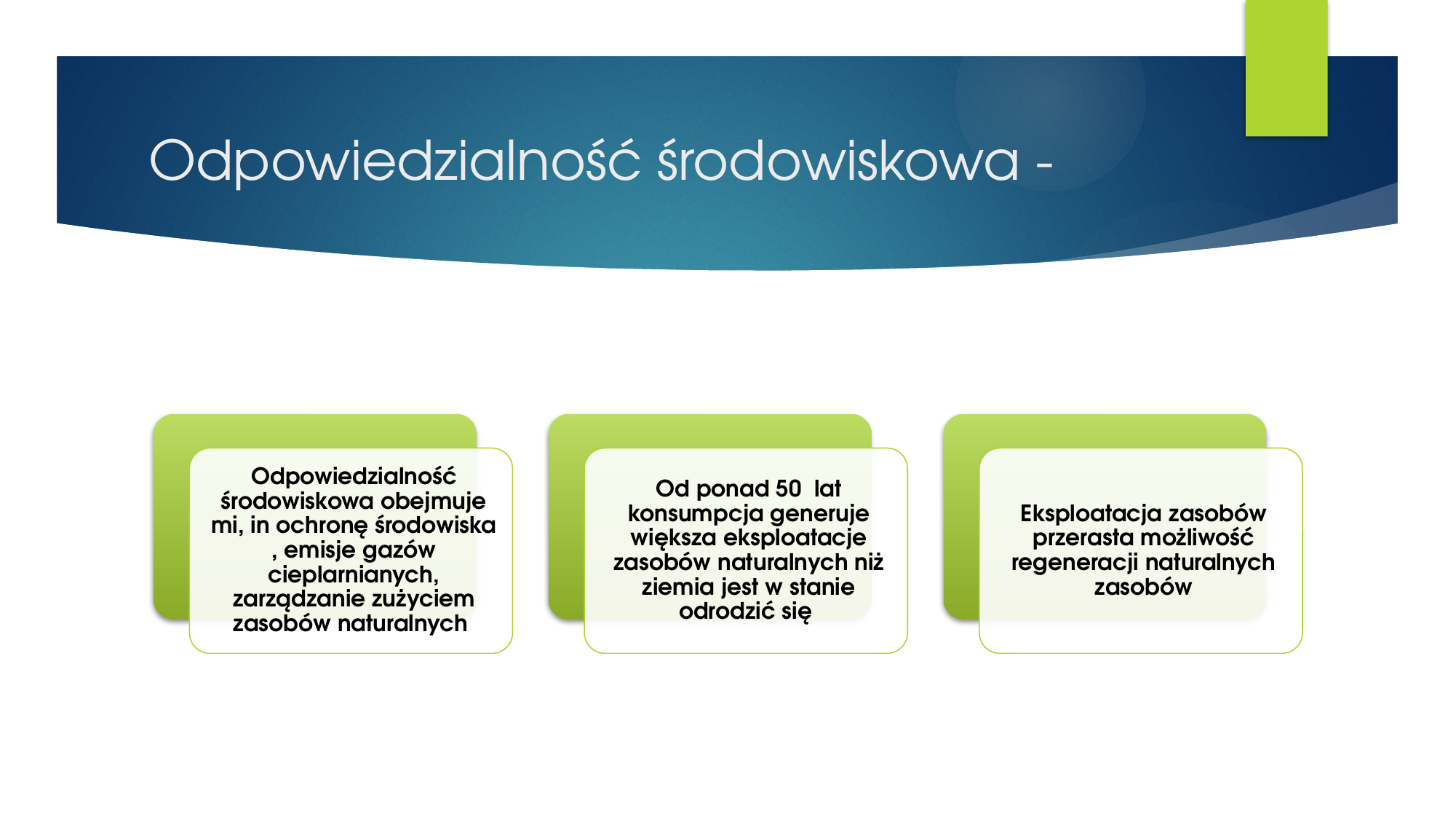

# Odpowiedzialność środowiskowa -
Odpowiedzialność środowiskowa obejmuje mi, in ochronę środowiska , emisje gazów cieplarnianych, zarządzanie zużyciem zasobów naturalnych
Od ponad 50  lat konsumpcja generuje większa eksploatacje zasobów naturalnych niż ziemia jest w stanie odrodzić się
Eksploatacja zasobów przerasta możliwość regeneracji naturalnych zasobów